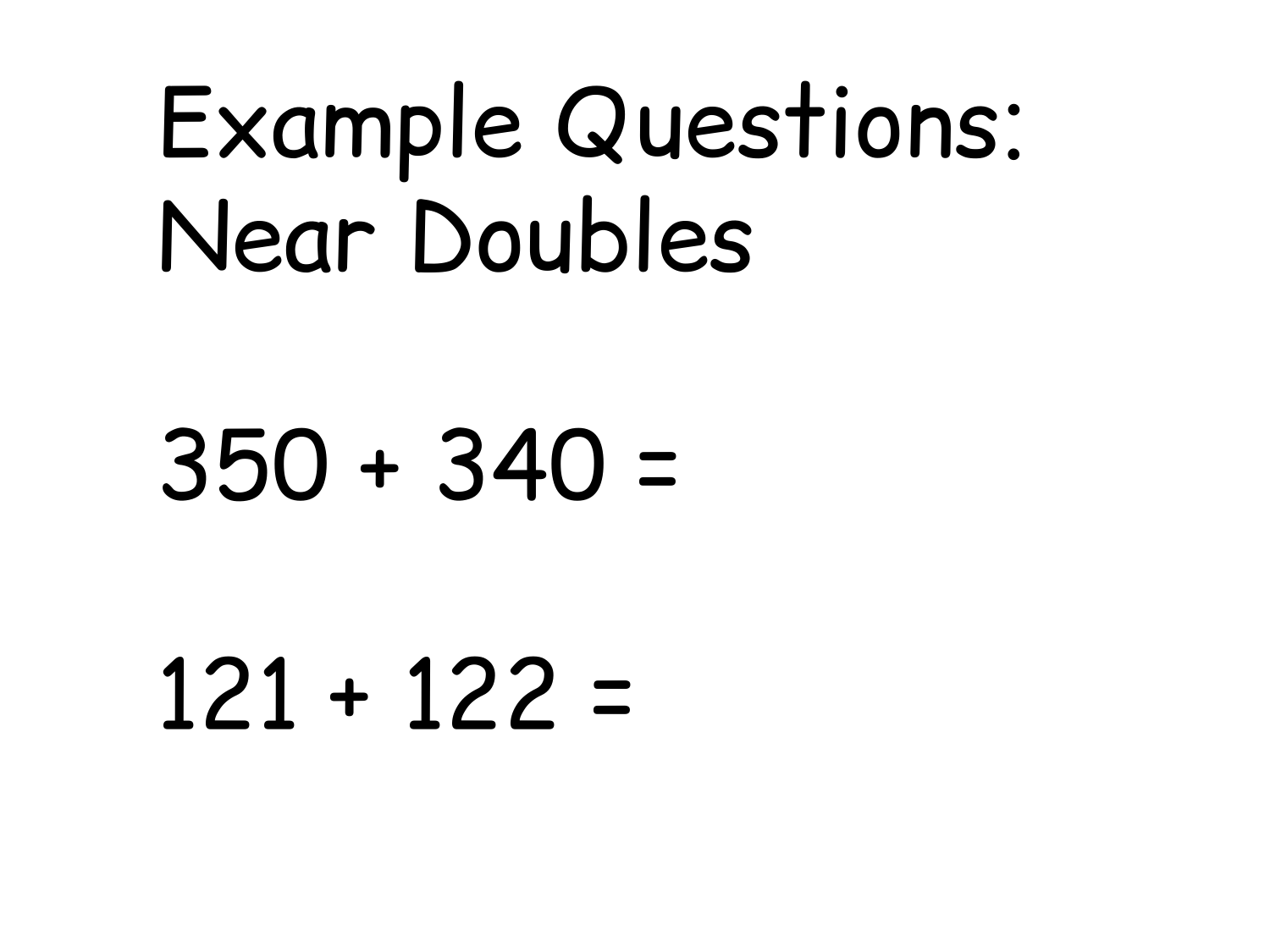

Example Questions: Near Doubles

 + 340 =

121 + 122 =